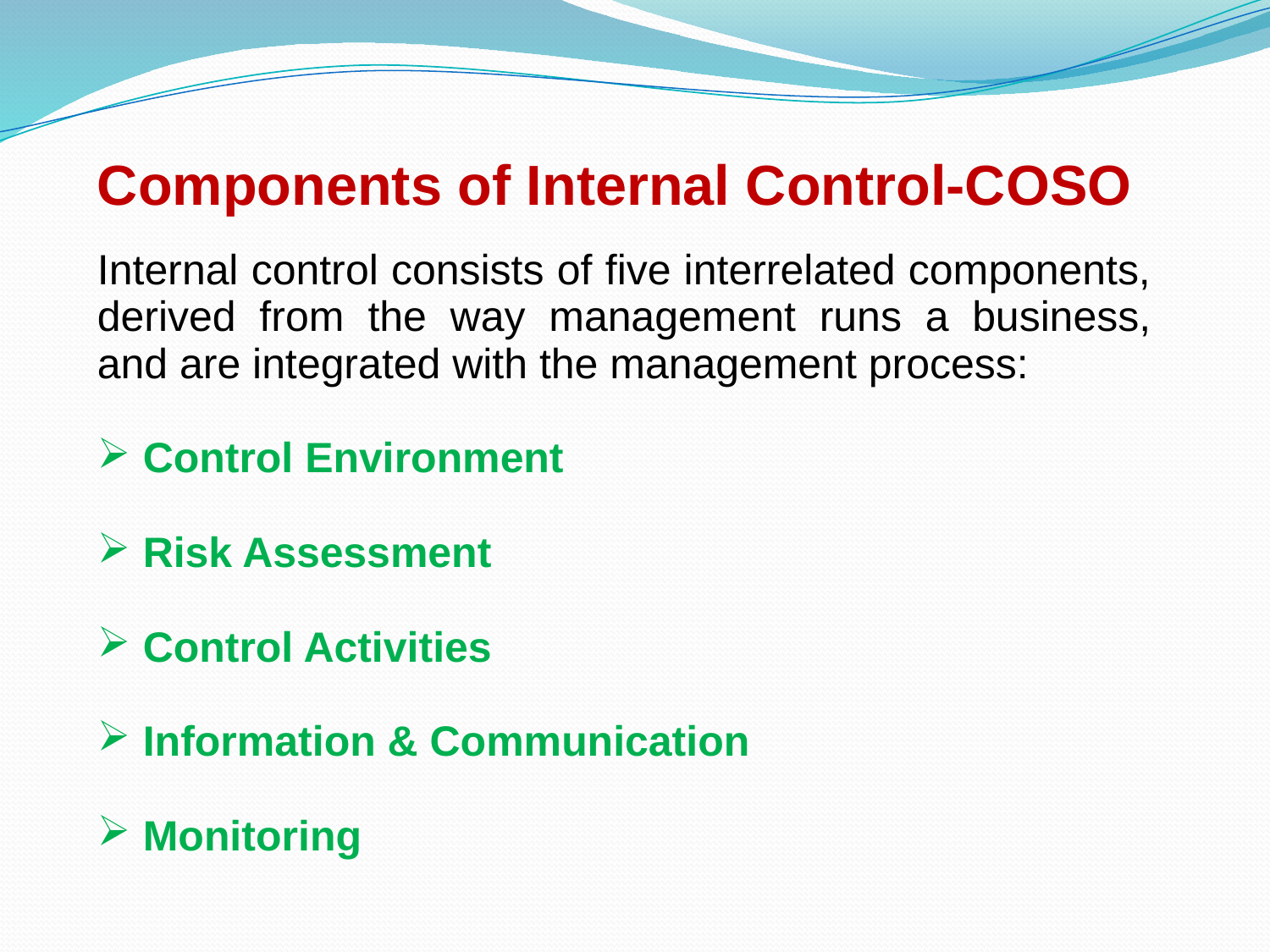

| Components of Internal Control-COSO |
| --- |
| Internal control consists of five interrelated components, derived from the way management runs a business, and are integrated with the management process:  Control Environment  Risk Assessment  Control Activities  Information & Communication  Monitoring |